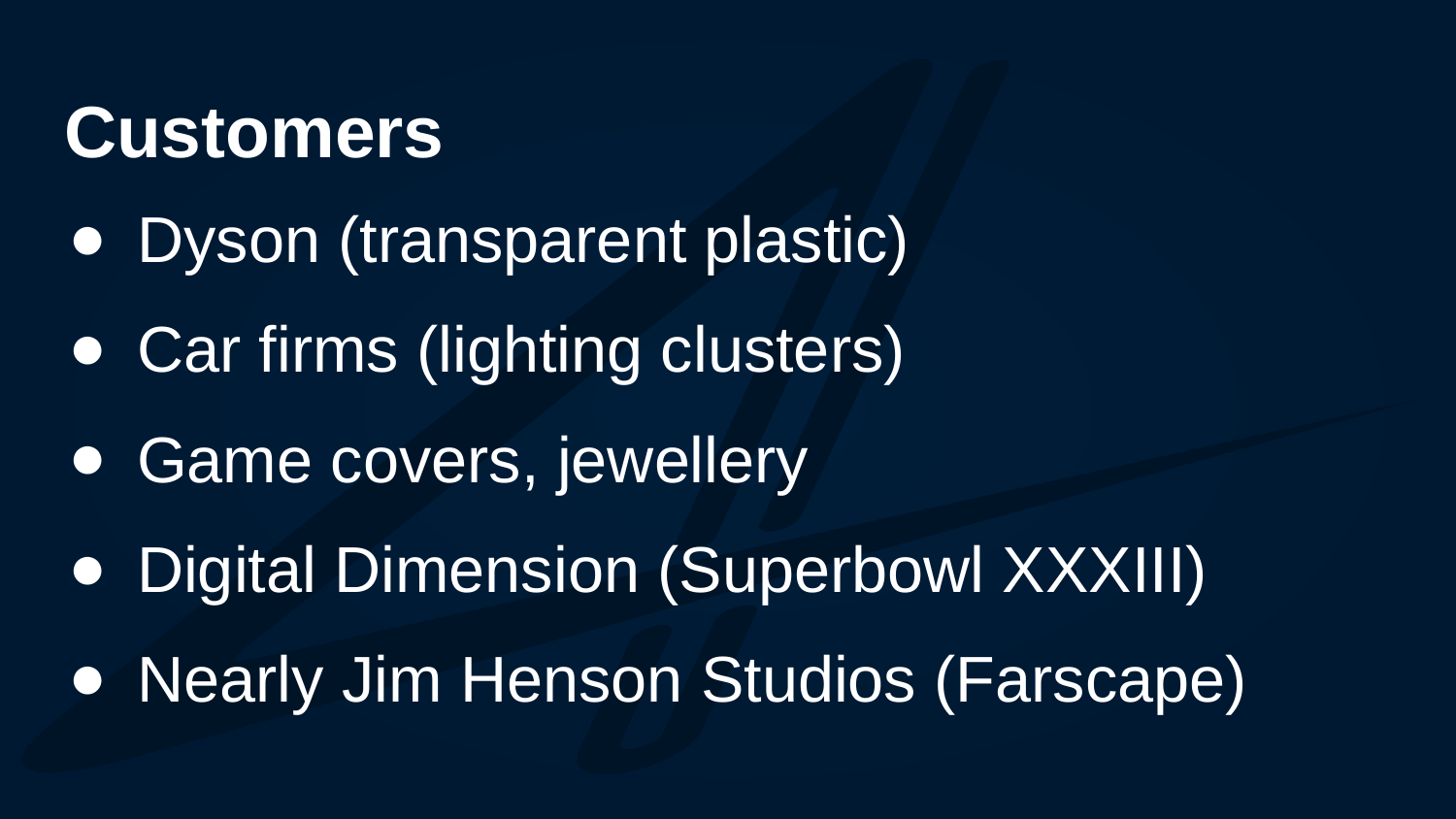

# Customers
Dyson (transparent plastic)
Car firms (lighting clusters)
Game covers, jewellery
Digital Dimension (Superbowl XXXIII)
Nearly Jim Henson Studios (Farscape)